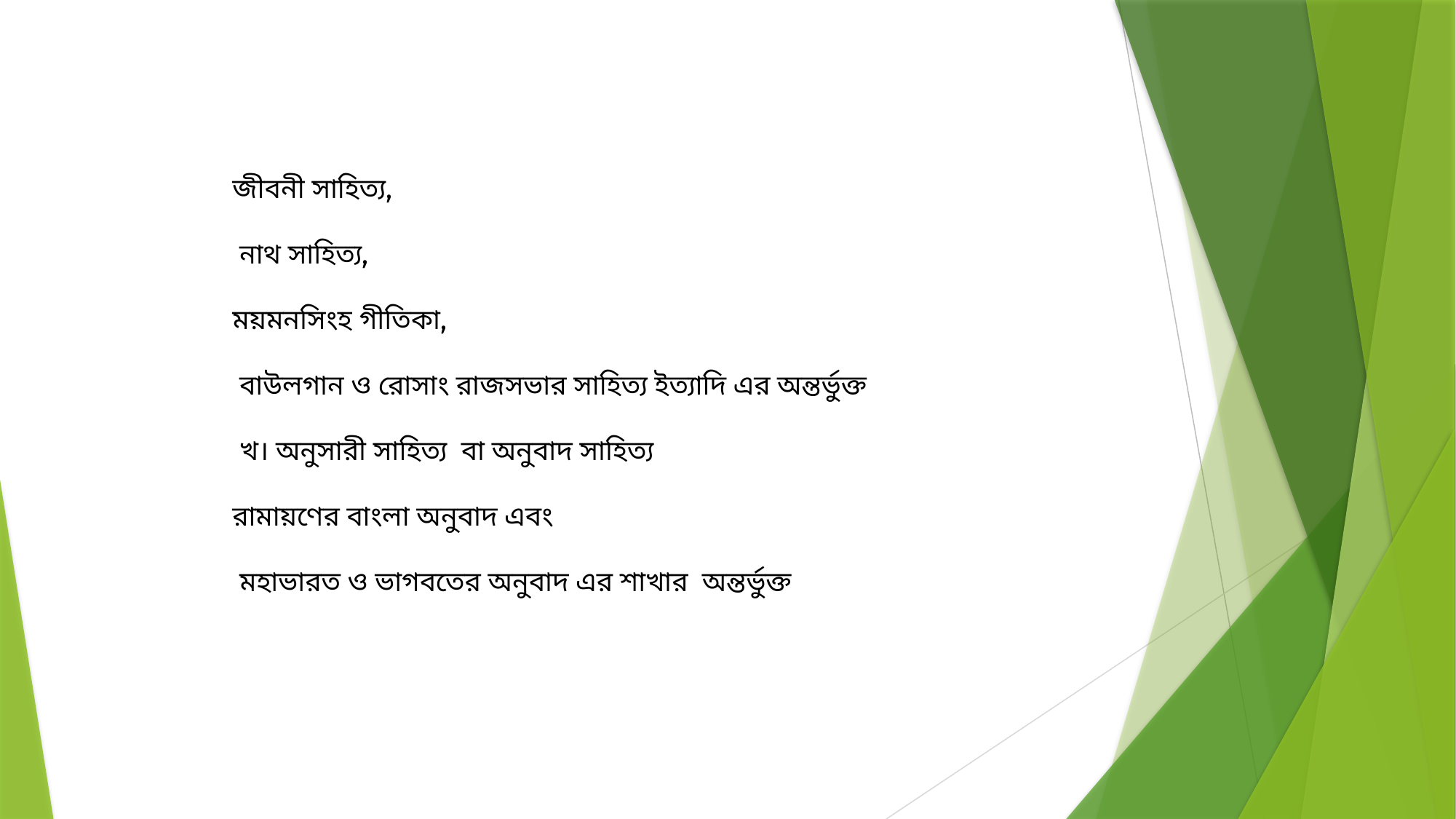

জীবনী সাহিত্য,

 নাথ সাহিত্য,

ময়মনসিংহ গীতিকা,

 বাউলগান ও রোসাং রাজসভার সাহিত্য ইত্যাদি এর অন্তর্ভুক্ত

 খ। অনুসারী সাহিত্য  বা অনুবাদ সাহিত্য

রামায়ণের বাংলা অনুবাদ এবং

 মহাভারত ও ভাগবতের অনুবাদ এর শাখার  অন্তর্ভুক্ত